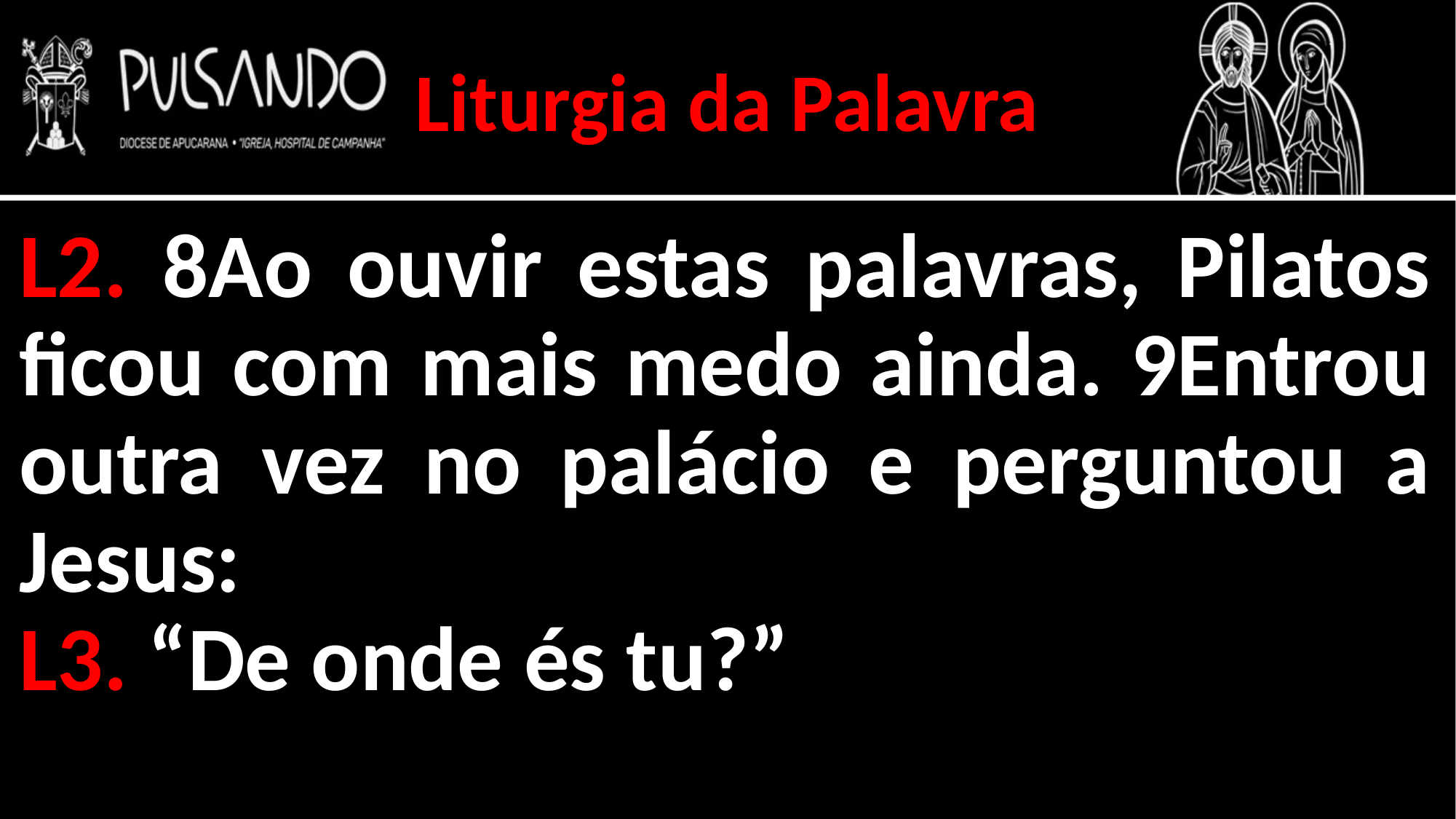

Liturgia da Palavra
L2. 8Ao ouvir estas palavras, Pilatos ficou com mais medo ainda. 9Entrou outra vez no palácio e perguntou a Jesus:
L3. “De onde és tu?”